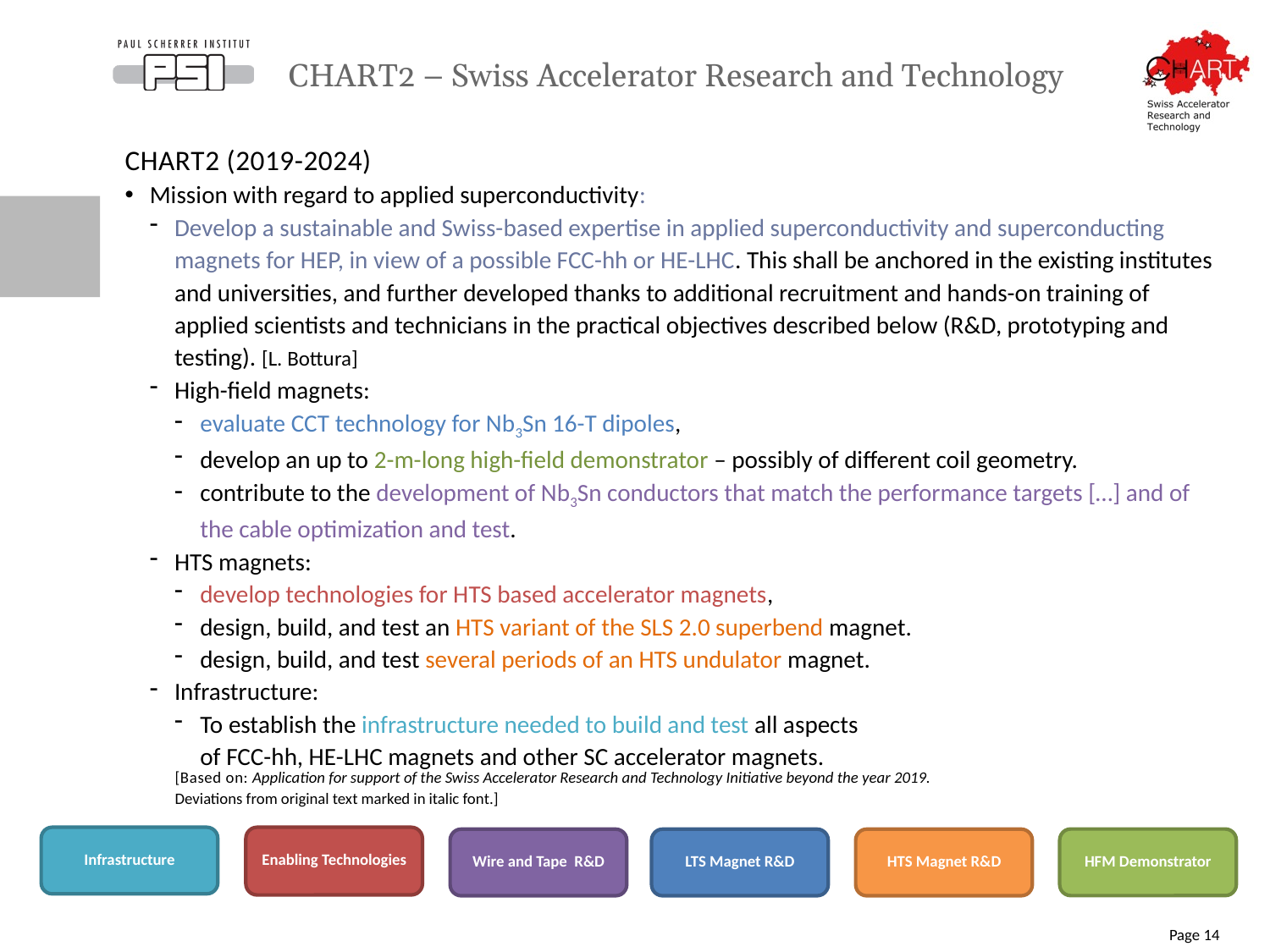

# CHART2 – Swiss Accelerator Research and Technology
CHART2 (2019-2024)
Mission with regard to applied superconductivity:
Develop a sustainable and Swiss-based expertise in applied superconductivity and superconducting magnets for HEP, in view of a possible FCC-hh or HE-LHC. This shall be anchored in the existing institutes and universities, and further developed thanks to additional recruitment and hands-on training of applied scientists and technicians in the practical objectives described below (R&D, prototyping and testing). [L. Bottura]
High-field magnets:
evaluate CCT technology for Nb3Sn 16-T dipoles,
develop an up to 2-m-long high-field demonstrator – possibly of different coil geometry.
contribute to the development of Nb3Sn conductors that match the performance targets […] and of the cable optimization and test.
HTS magnets:
develop technologies for HTS based accelerator magnets,
design, build, and test an HTS variant of the SLS 2.0 superbend magnet.
design, build, and test several periods of an HTS undulator magnet.
Infrastructure:
To establish the infrastructure needed to build and test all aspects
of FCC-hh, HE-LHC magnets and other SC accelerator magnets.
[Based on: Application for support of the Swiss Accelerator Research and Technology Initiative beyond the year 2019.
Deviations from original text marked in italic font.]
Infrastructure
Enabling Technologies
HFM Demonstrator
Wire and Tape  R&D
LTS Magnet R&D
HTS Magnet R&D
Page 14